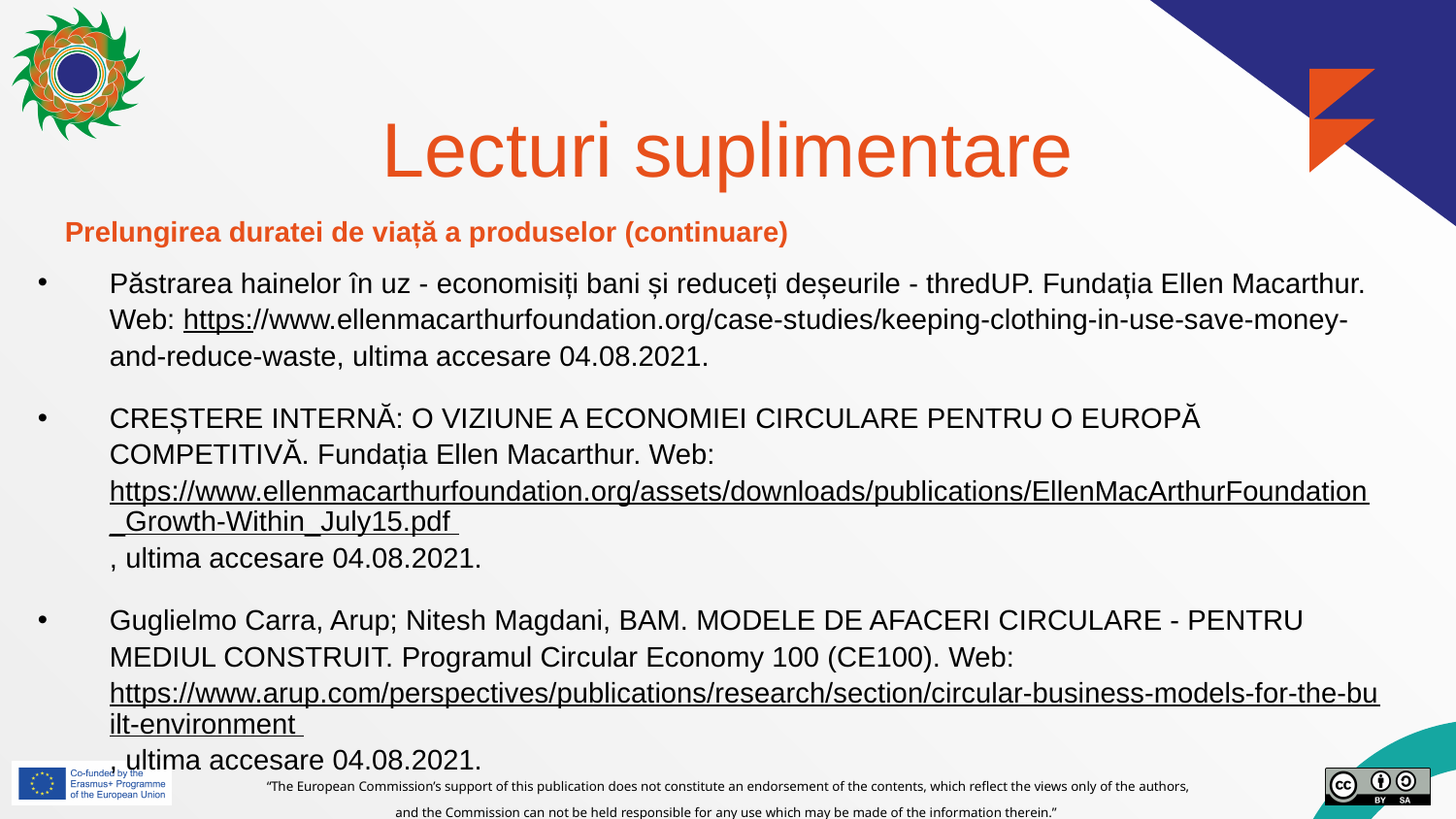

# Lecturi suplimentare
Prelungirea duratei de viață a produselor (continuare)
Păstrarea hainelor în uz - economisiți bani și reduceți deșeurile - thredUP. Fundația Ellen Macarthur. Web: https://www.ellenmacarthurfoundation.org/case-studies/keeping-clothing-in-use-save-money-and-reduce-waste, ultima accesare 04.08.2021.
CREȘTERE INTERNĂ: O VIZIUNE A ECONOMIEI CIRCULARE PENTRU O EUROPĂ COMPETITIVĂ. Fundația Ellen Macarthur. Web: https://www.ellenmacarthurfoundation.org/assets/downloads/publications/EllenMacArthurFoundation_Growth-Within_July15.pdf , ultima accesare 04.08.2021.
Guglielmo Carra, Arup; Nitesh Magdani, BAM. MODELE DE AFACERI CIRCULARE - PENTRU MEDIUL CONSTRUIT. Programul Circular Economy 100 (CE100). Web: https://www.arup.com/perspectives/publications/research/section/circular-business-models-for-the-built-environment , ultima accesare 04.08.2021.